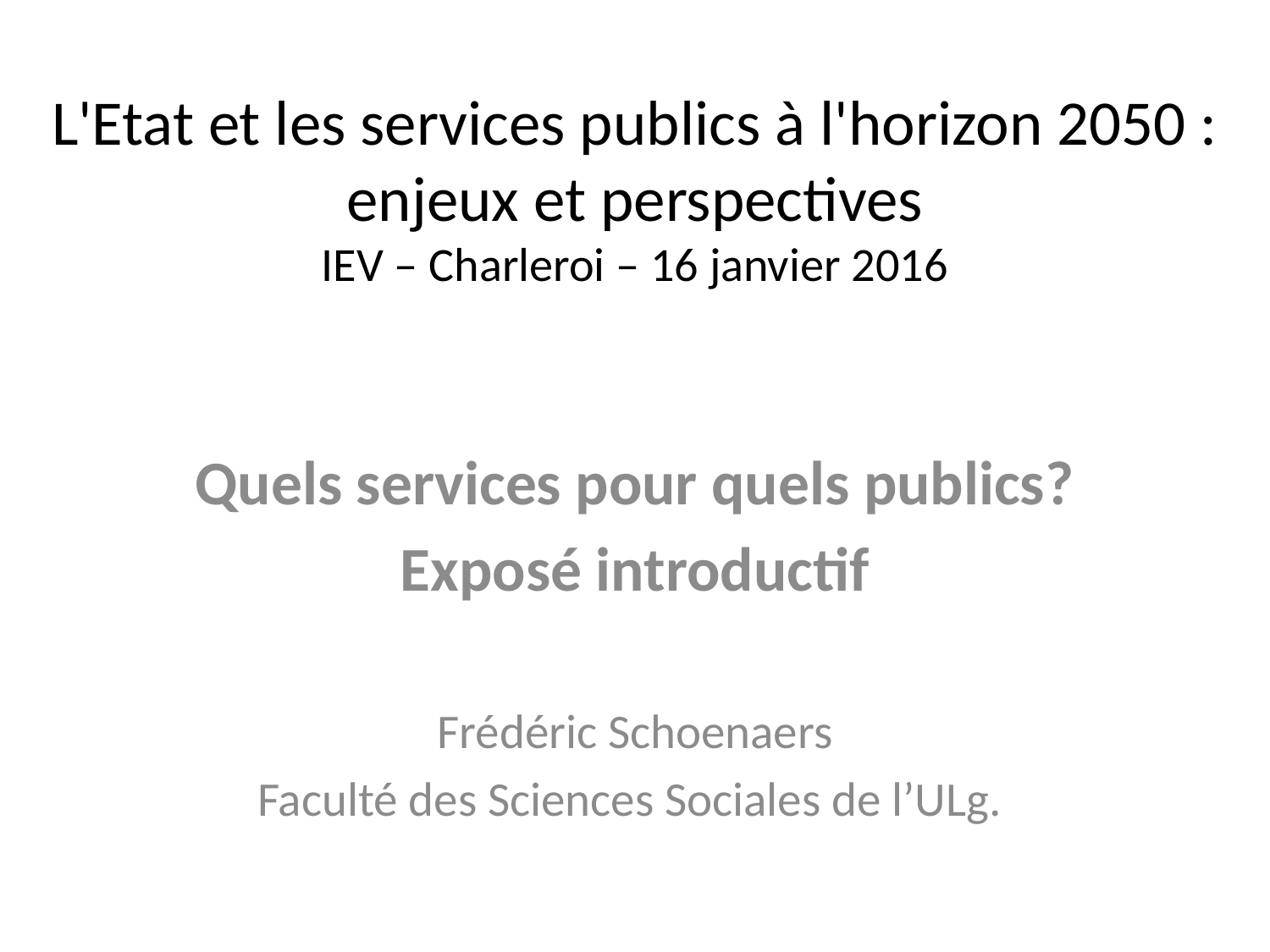

# L'Etat et les services publics à l'horizon 2050 : enjeux et perspectives IEV – Charleroi – 16 janvier 2016
Quels services pour quels publics?
Exposé introductif

Frédéric Schoenaers
Faculté des Sciences Sociales de l’ULg.